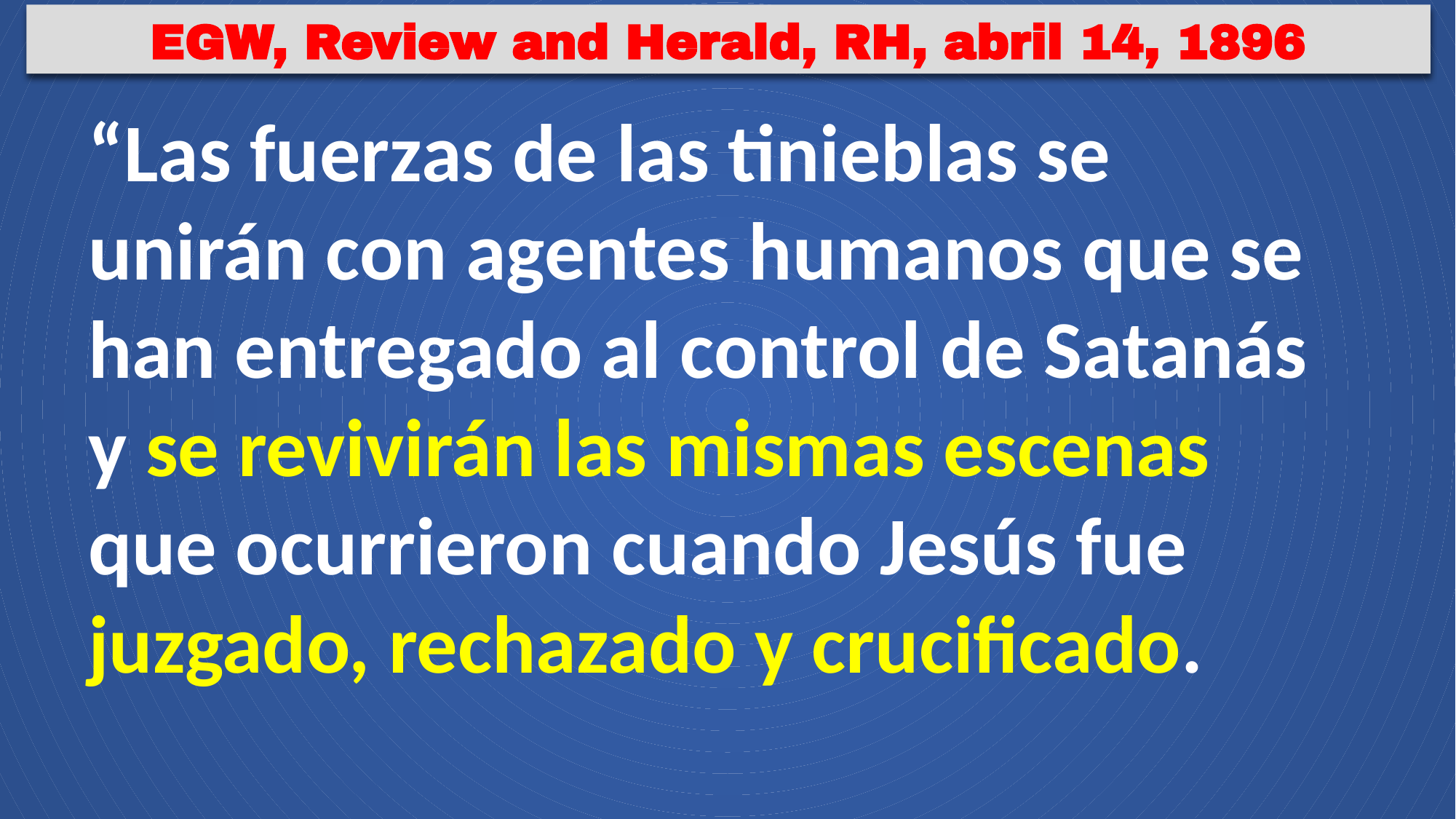

EGW, Review and Herald, RH, abril 14, 1896
“Las fuerzas de las tinieblas se unirán con agentes humanos que se han entregado al control de Satanás y se revivirán las mismas escenas que ocurrieron cuando Jesús fue juzgado, rechazado y crucificado.